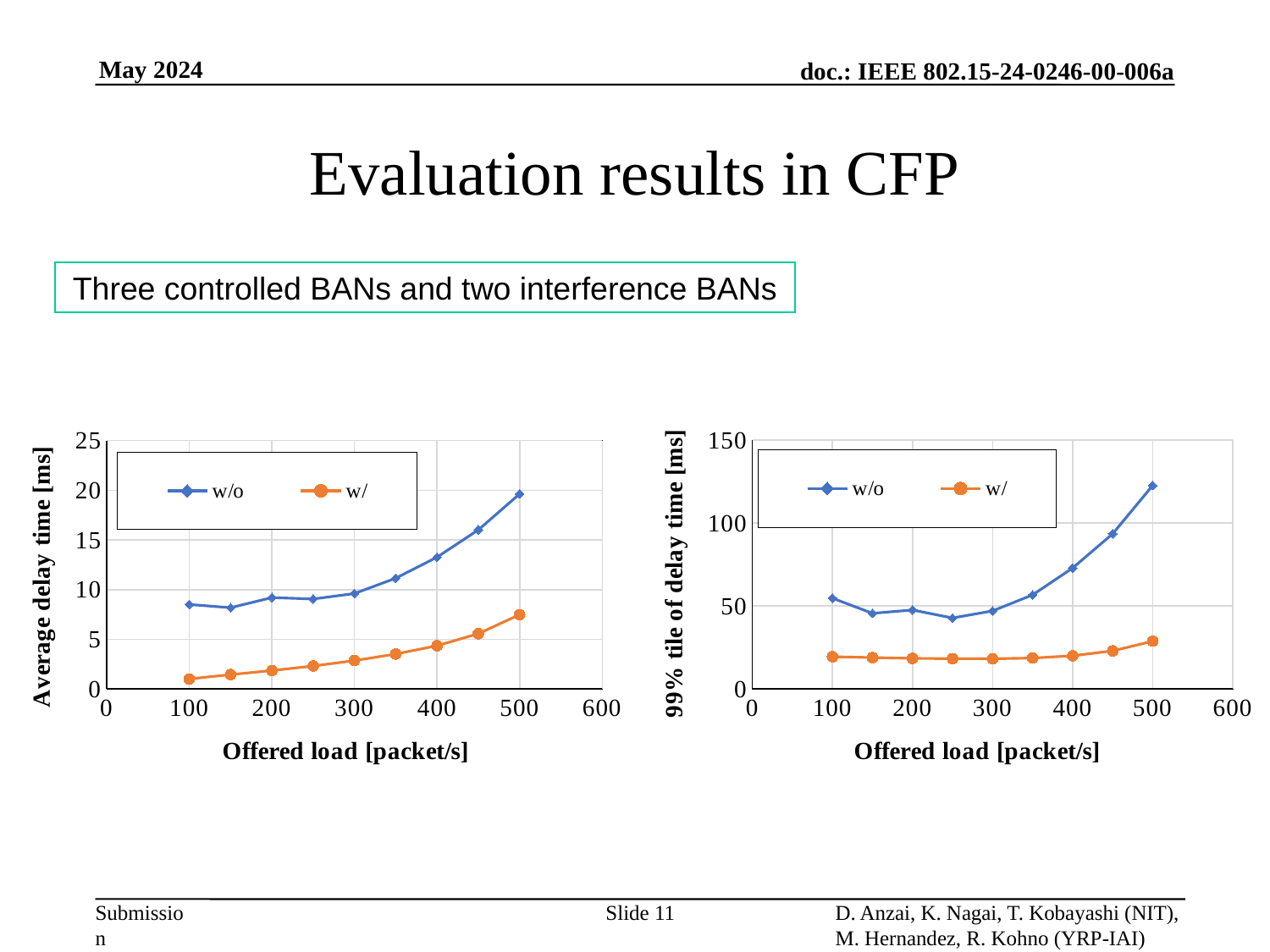

# Evaluation results in CFP
Three controlled BANs and two interference BANs

### Chart

| Category |  |  |
|---|---|---|

### Chart

| Category |  |  |
|---|---|---|
Slide 11